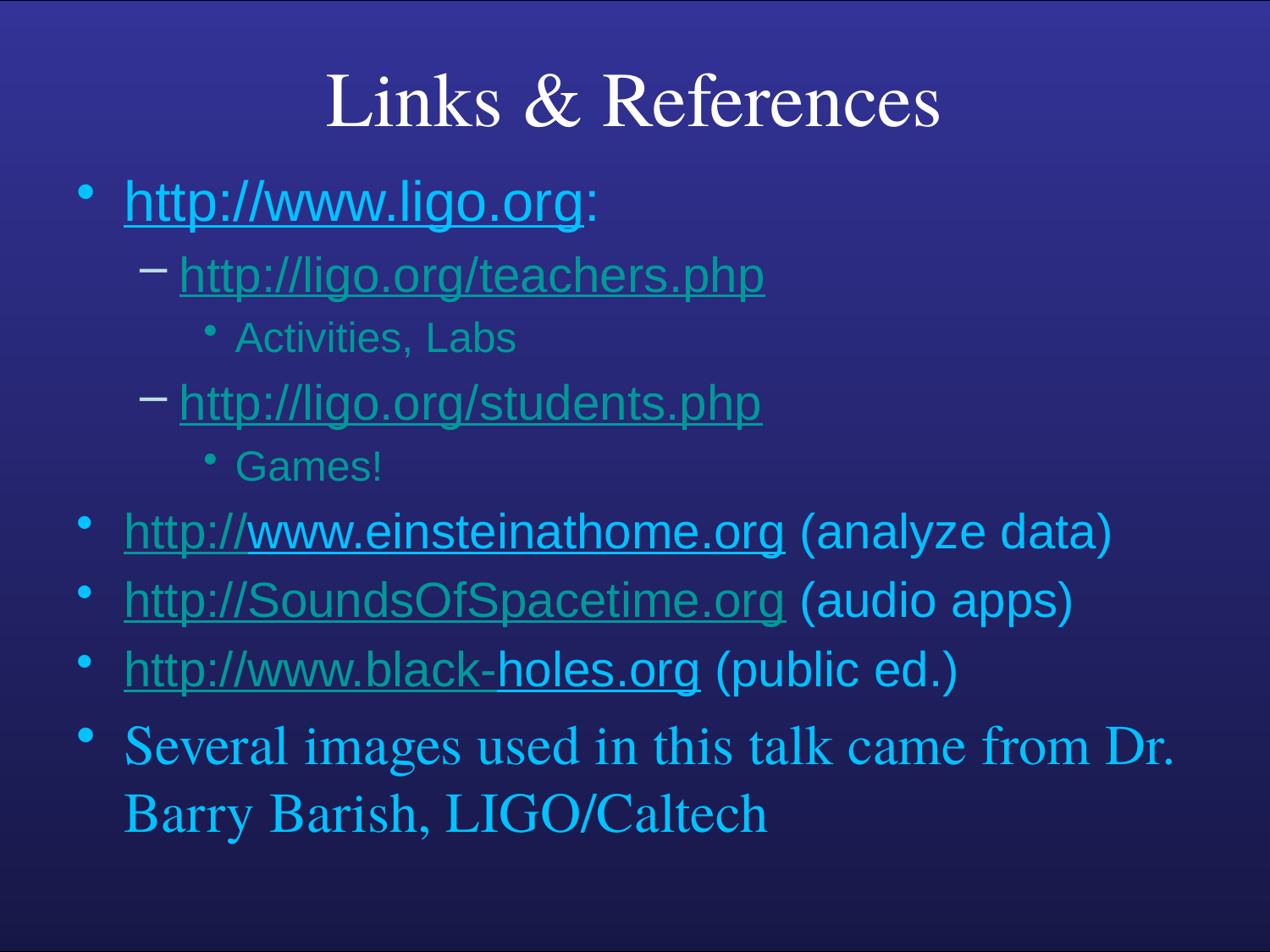

# Links & References
http://www.ligo.org:
http://ligo.org/teachers.php
Activities, Labs
http://ligo.org/students.php
Games!
http://www.einsteinathome.org (analyze data)
http://SoundsOfSpacetime.org (audio apps)
http://www.black-holes.org (public ed.)
Several images used in this talk came from Dr. Barry Barish, LIGO/Caltech